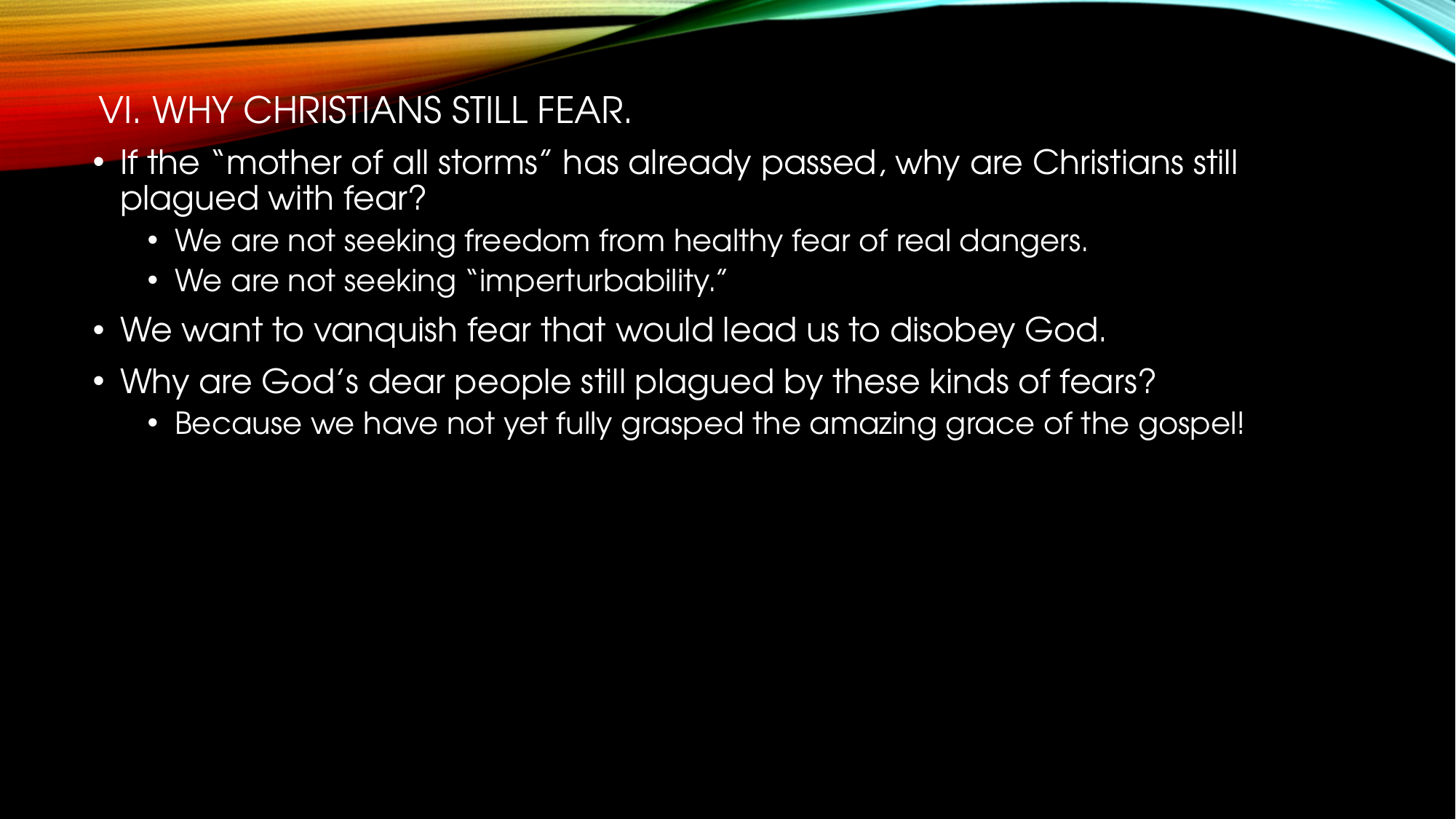

# vi. Why Christians still fear.
If the “mother of all storms” has already passed, why are Christians still plagued with fear?
We are not seeking freedom from healthy fear of real dangers.
We are not seeking “imperturbability.”
We want to vanquish fear that would lead us to disobey God.
Why are God’s dear people still plagued by these kinds of fears?
Because we have not yet fully grasped the amazing grace of the gospel!